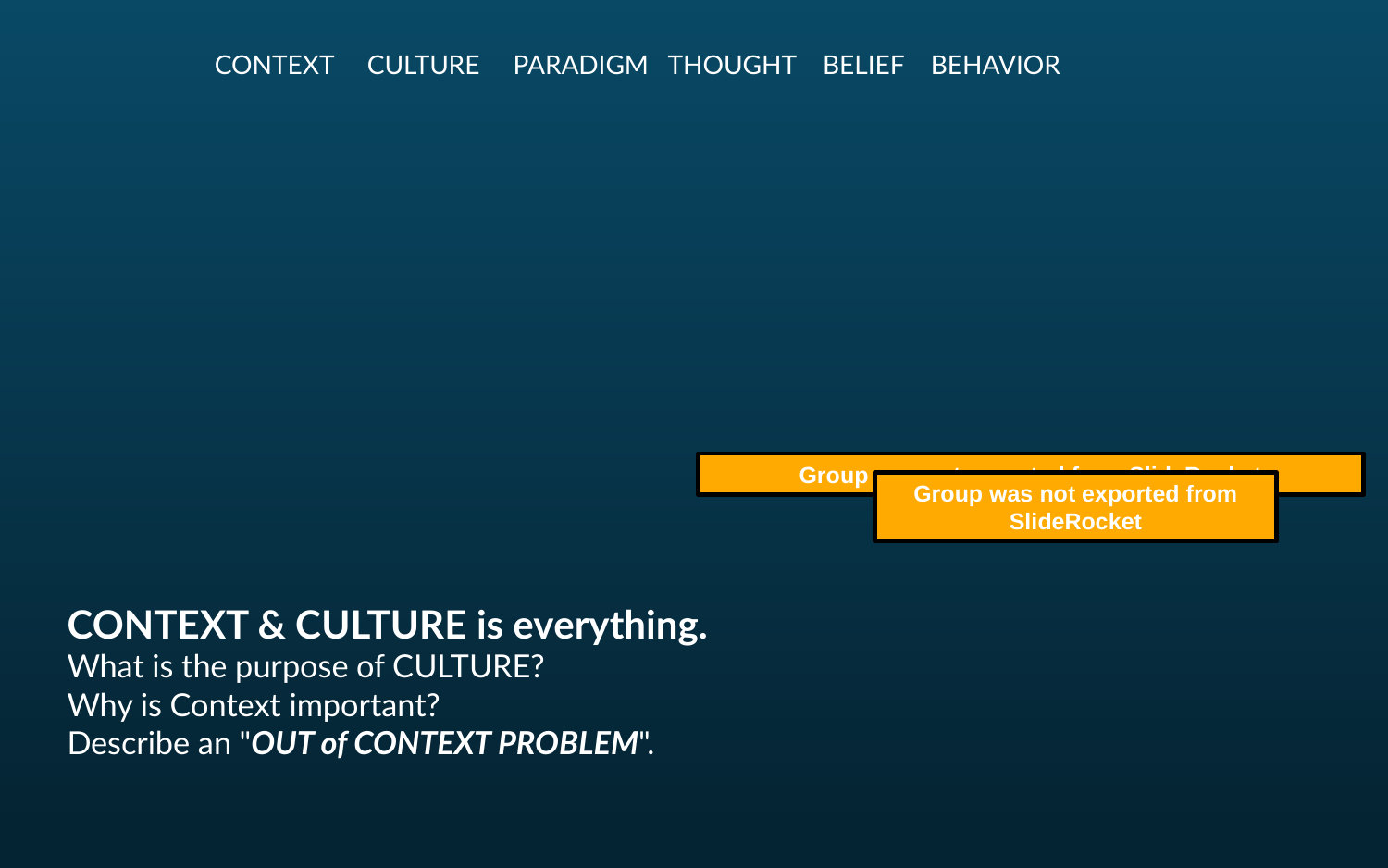

CONTEXT     CULTURE     PARADIGM   THOUGHT    BELIEF    BEHAVIOR
Group was not exported from SlideRocket
Group was not exported from SlideRocket
CONTEXT & CULTURE is everything.
What is the purpose of CULTURE?
Why is Context important?
Describe an "OUT of CONTEXT PROBLEM".
K
DK
DKYDK
Copyright am horizons training group 2012